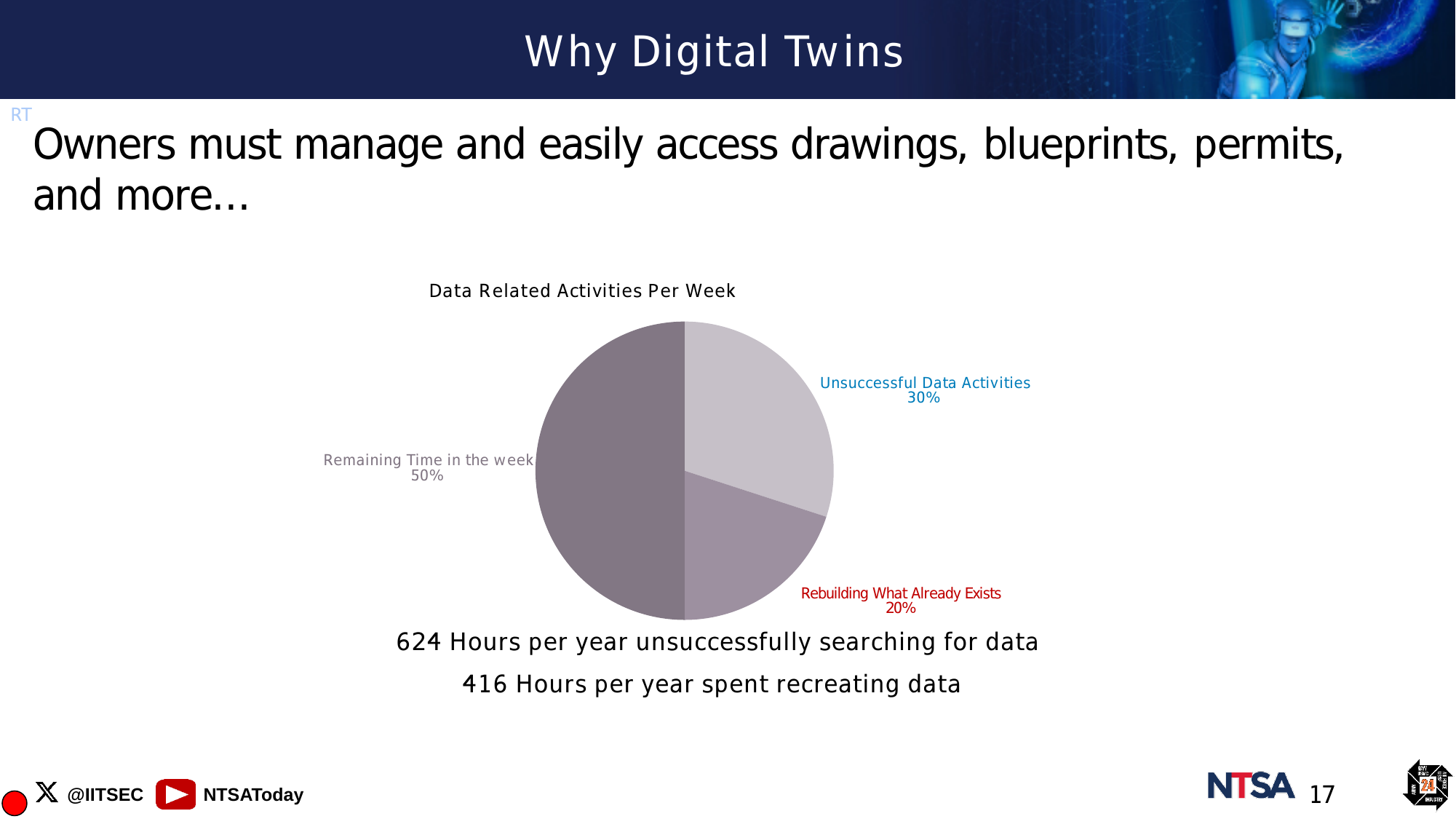

# Why Digital Twins
RT
Owners must manage and easily access drawings, blueprints, permits, and more...

### Chart: Data Related Activities Per Week

| Category | Time Spent Each Week |
|---|---|
| Unsuccessful Data Activities 30% | 0.3 |
| Rebuilding What Already Exists 20% | 0.2 |
| Remaining Time in the week 50% | 0.5 |
624 Hours per year unsuccessfully searching for data
416 Hours per year spent recreating data
17